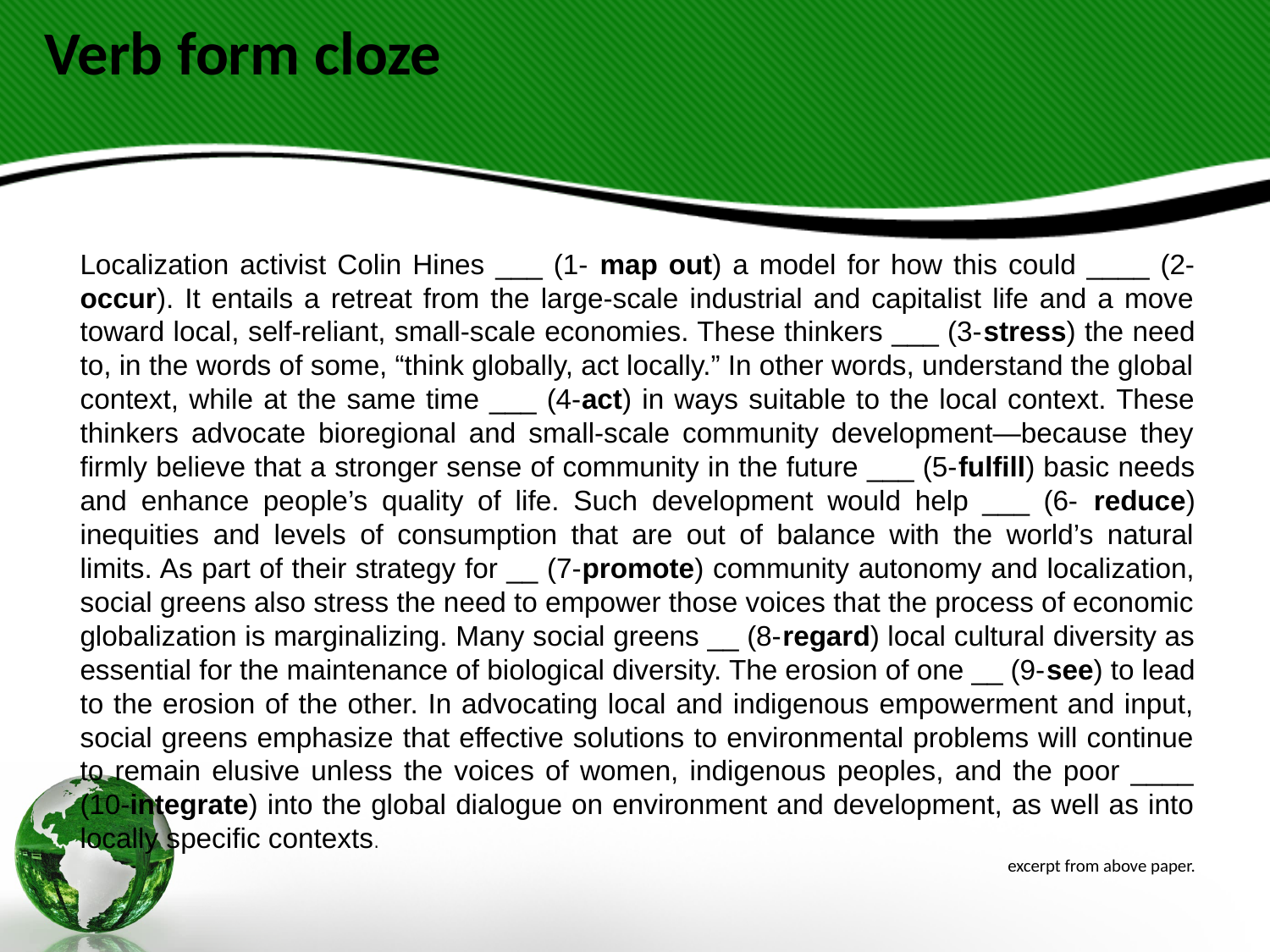

# Verb form cloze
Localization activist Colin Hines ___ (1- map out) a model for how this could ____ (2-occur). It entails a retreat from the large-scale industrial and capitalist life and a move toward local, self-reliant, small-scale economies. These thinkers ___ (3-stress) the need to, in the words of some, “think globally, act locally.” In other words, understand the global context, while at the same time ___ (4-act) in ways suitable to the local context. These thinkers advocate bioregional and small-scale community development—because they firmly believe that a stronger sense of community in the future ___ (5-fulfill) basic needs and enhance people’s quality of life. Such development would help ___ (6- reduce) inequities and levels of consumption that are out of balance with the world’s natural limits. As part of their strategy for __ (7-promote) community autonomy and localization, social greens also stress the need to empower those voices that the process of economic globalization is marginalizing. Many social greens __ (8-regard) local cultural diversity as essential for the maintenance of biological diversity. The erosion of one __ (9-see) to lead to the erosion of the other. In advocating local and indigenous empowerment and input, social greens emphasize that effective solutions to environmental problems will continue to remain elusive unless the voices of women, indigenous peoples, and the poor ____ (10-integrate) into the global dialogue on environment and development, as well as into locally specific contexts.
excerpt from above paper.